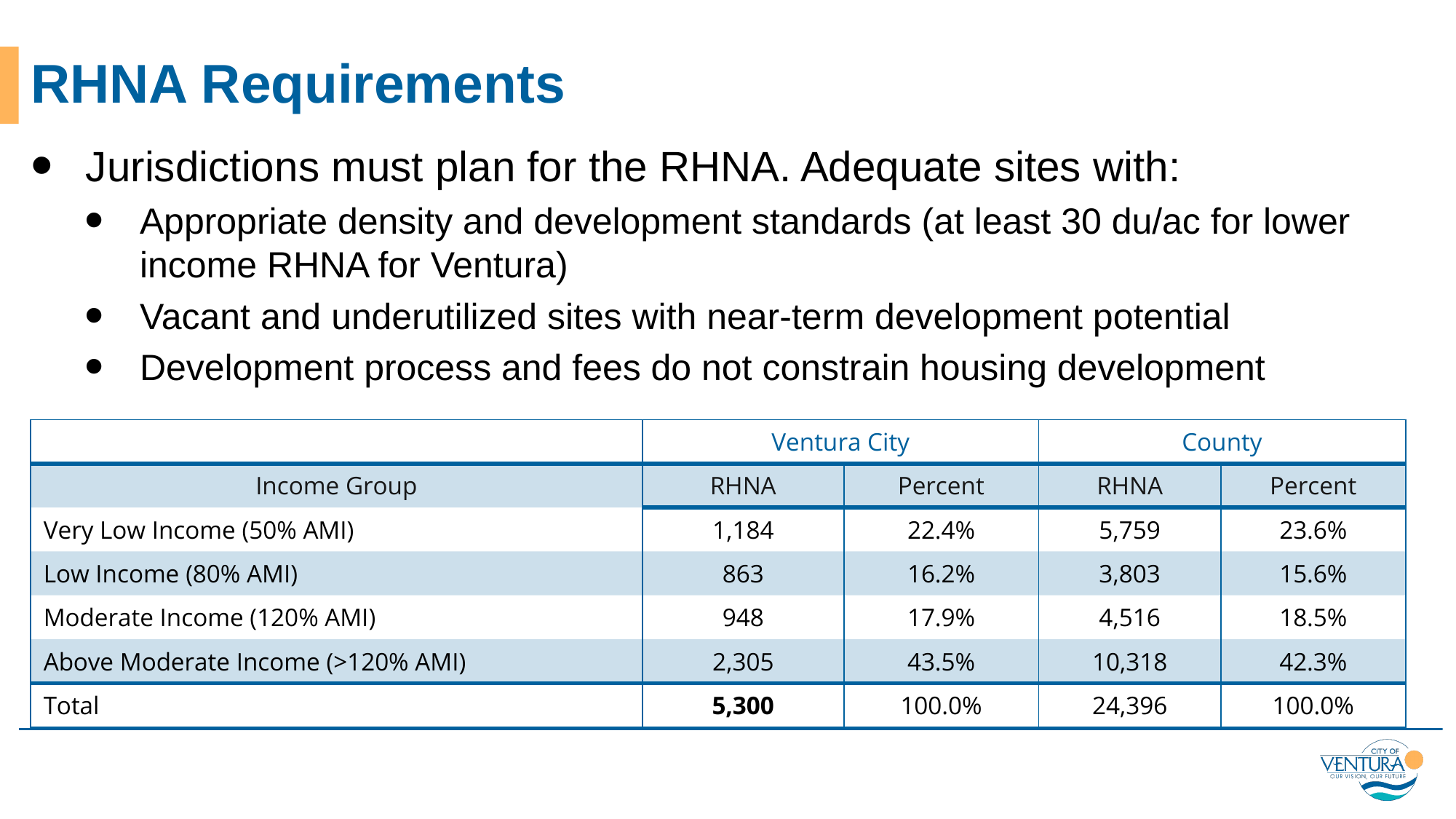

# RHNA Requirements
Jurisdictions must plan for the RHNA. Adequate sites with:
Appropriate density and development standards (at least 30 du/ac for lower income RHNA for Ventura)
Vacant and underutilized sites with near-term development potential
Development process and fees do not constrain housing development
|  | Ventura City |  | County |  |
| --- | --- | --- | --- | --- |
| Income Group | RHNA | Percent | RHNA | Percent |
| Very Low Income (50% AMI) | 1,184 | 22.4% | 5,759 | 23.6% |
| Low Income (80% AMI) | 863 | 16.2% | 3,803 | 15.6% |
| Moderate Income (120% AMI) | 948 | 17.9% | 4,516 | 18.5% |
| Above Moderate Income (>120% AMI) | 2,305 | 43.5% | 10,318 | 42.3% |
| Total | 5,300 | 100.0% | 24,396 | 100.0% |